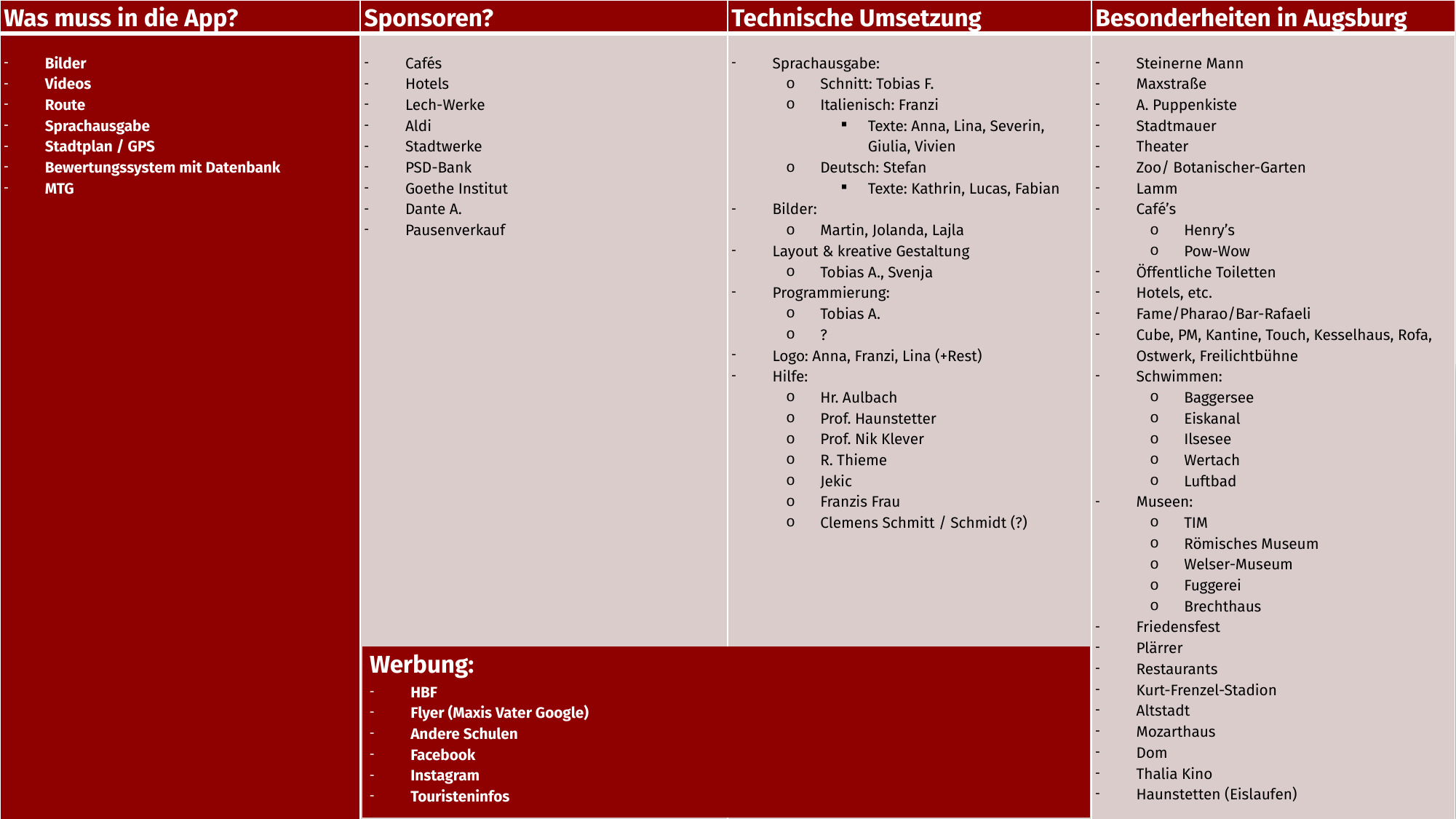

| Was muss in die App? | Sponsoren? | Technische Umsetzung | Besonderheiten in Augsburg |
| --- | --- | --- | --- |
| Bilder Videos Route Sprachausgabe Stadtplan / GPS Bewertungssystem mit Datenbank MTG | Cafés Hotels Lech-Werke Aldi Stadtwerke PSD-Bank Goethe Institut Dante A. Pausenverkauf | Sprachausgabe: Schnitt: Tobias F. Italienisch: Franzi Texte: Anna, Lina, Severin, Giulia, Vivien Deutsch: Stefan Texte: Kathrin, Lucas, Fabian Bilder: Martin, Jolanda, Lajla Layout & kreative Gestaltung Tobias A., Svenja Programmierung: Tobias A. ? Logo: Anna, Franzi, Lina (+Rest) Hilfe: Hr. Aulbach Prof. Haunstetter Prof. Nik Klever R. Thieme Jekic Franzis Frau Clemens Schmitt / Schmidt (?) | Steinerne Mann Maxstraße A. Puppenkiste Stadtmauer Theater Zoo/ Botanischer-Garten Lamm Café’s Henry’s Pow-Wow Öffentliche Toiletten Hotels, etc. Fame/Pharao/Bar-Rafaeli Cube, PM, Kantine, Touch, Kesselhaus, Rofa, Ostwerk, Freilichtbühne Schwimmen: Baggersee Eiskanal Ilsesee Wertach Luftbad Museen: TIM Römisches Museum Welser-Museum Fuggerei Brechthaus Friedensfest Plärrer Restaurants Kurt-Frenzel-Stadion Altstadt Mozarthaus Dom Thalia Kino Haunstetten (Eislaufen) |

| Werbung: |
| --- |
| HBF Flyer (Maxis Vater Google) Andere Schulen Facebook Instagram Touristeninfos |